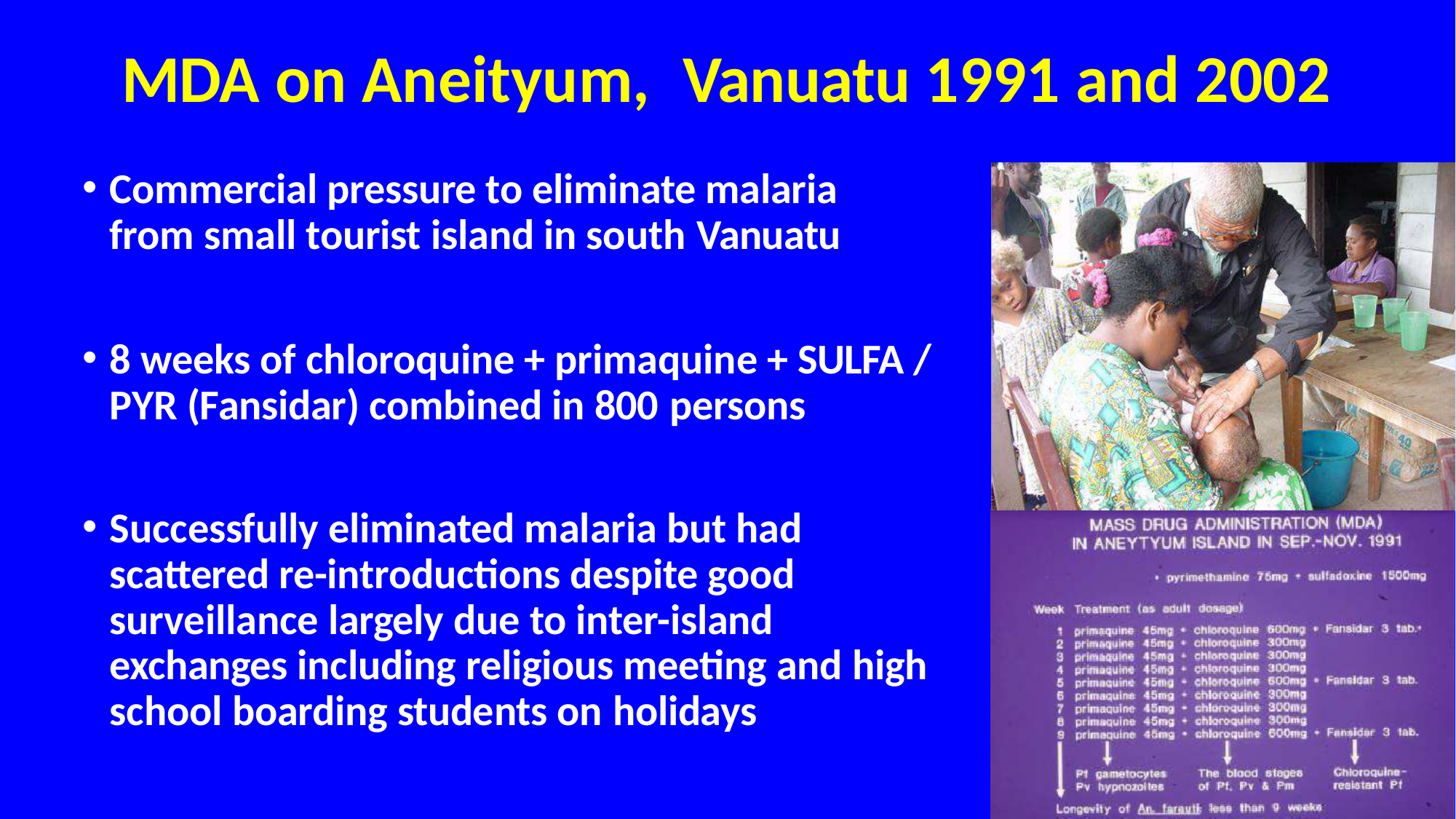

# MDA on Aneityum,	Vanuatu 1991 and 2002
Commercial pressure to eliminate malaria  from small tourist island in south Vanuatu

8 weeks of chloroquine + primaquine + SULFA /  PYR (Fansidar) combined in 800 persons

Successfully eliminated malaria but had  scattered re-introductions despite good  surveillance largely due to inter-island  exchanges including religious meeting and high  school boarding students on holidays